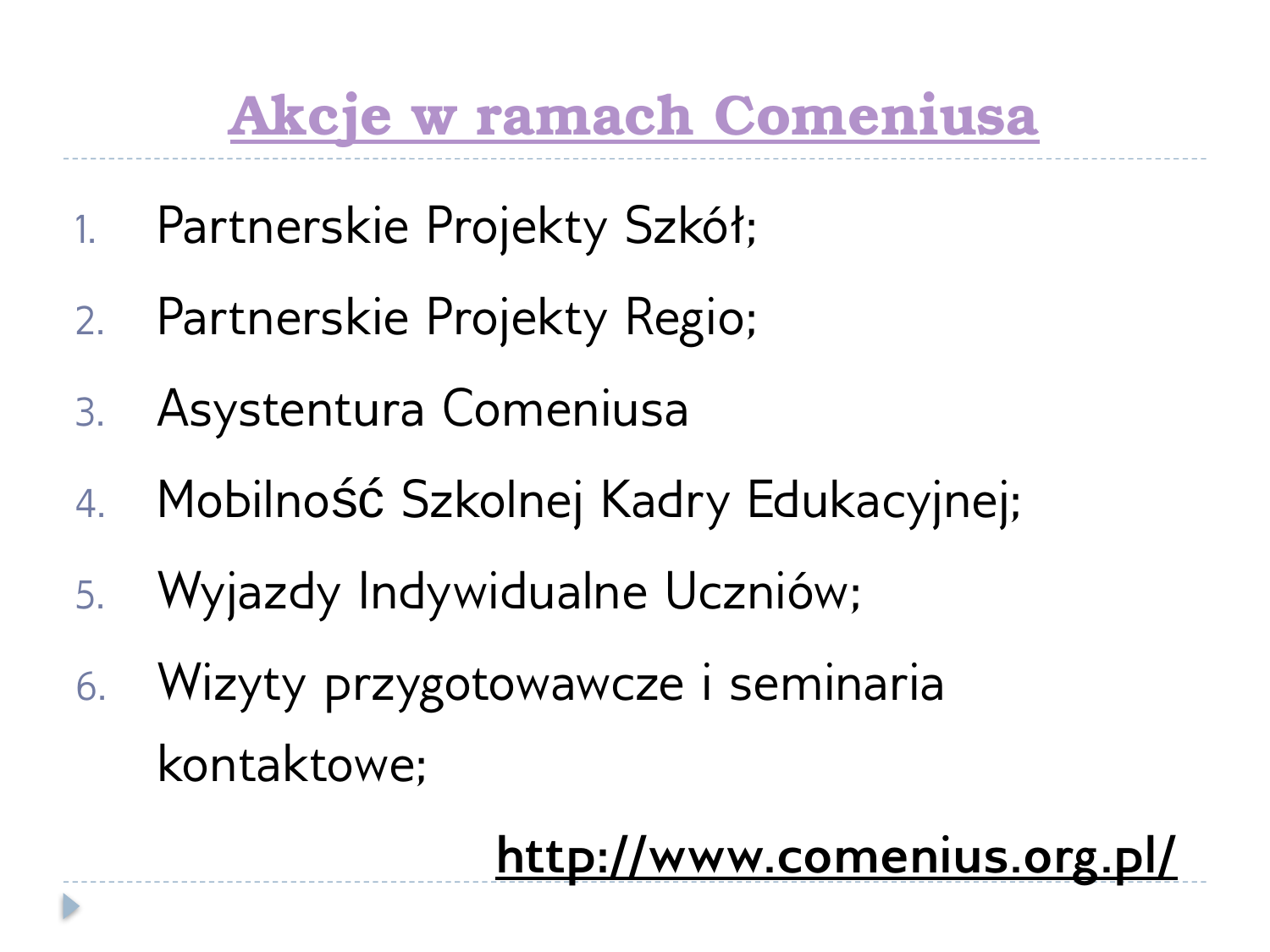

# Akcje w ramach Comeniusa
Partnerskie Projekty Szkół;
Partnerskie Projekty Regio;
Asystentura Comeniusa
Mobilność Szkolnej Kadry Edukacyjnej;
Wyjazdy Indywidualne Uczniów;
Wizyty przygotowawcze i seminaria kontaktowe;
http://www.comenius.org.pl/